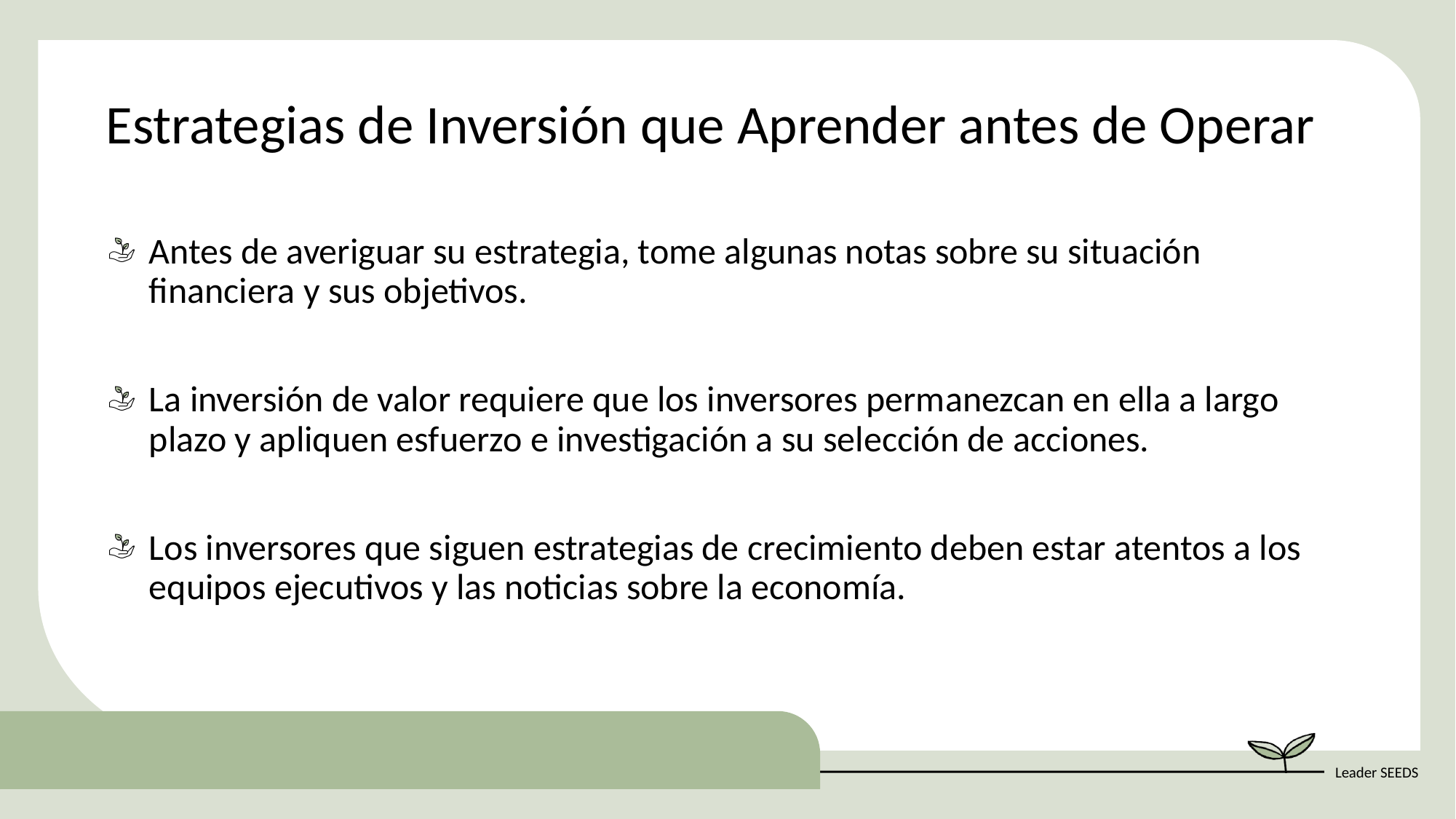

Estrategias de Inversión que Aprender antes de Operar

Antes de averiguar su estrategia, tome algunas notas sobre su situación financiera y sus objetivos.

La inversión de valor requiere que los inversores permanezcan en ella a largo plazo y apliquen esfuerzo e investigación a su selección de acciones.

Los inversores que siguen estrategias de crecimiento deben estar atentos a los equipos ejecutivos y las noticias sobre la economía.